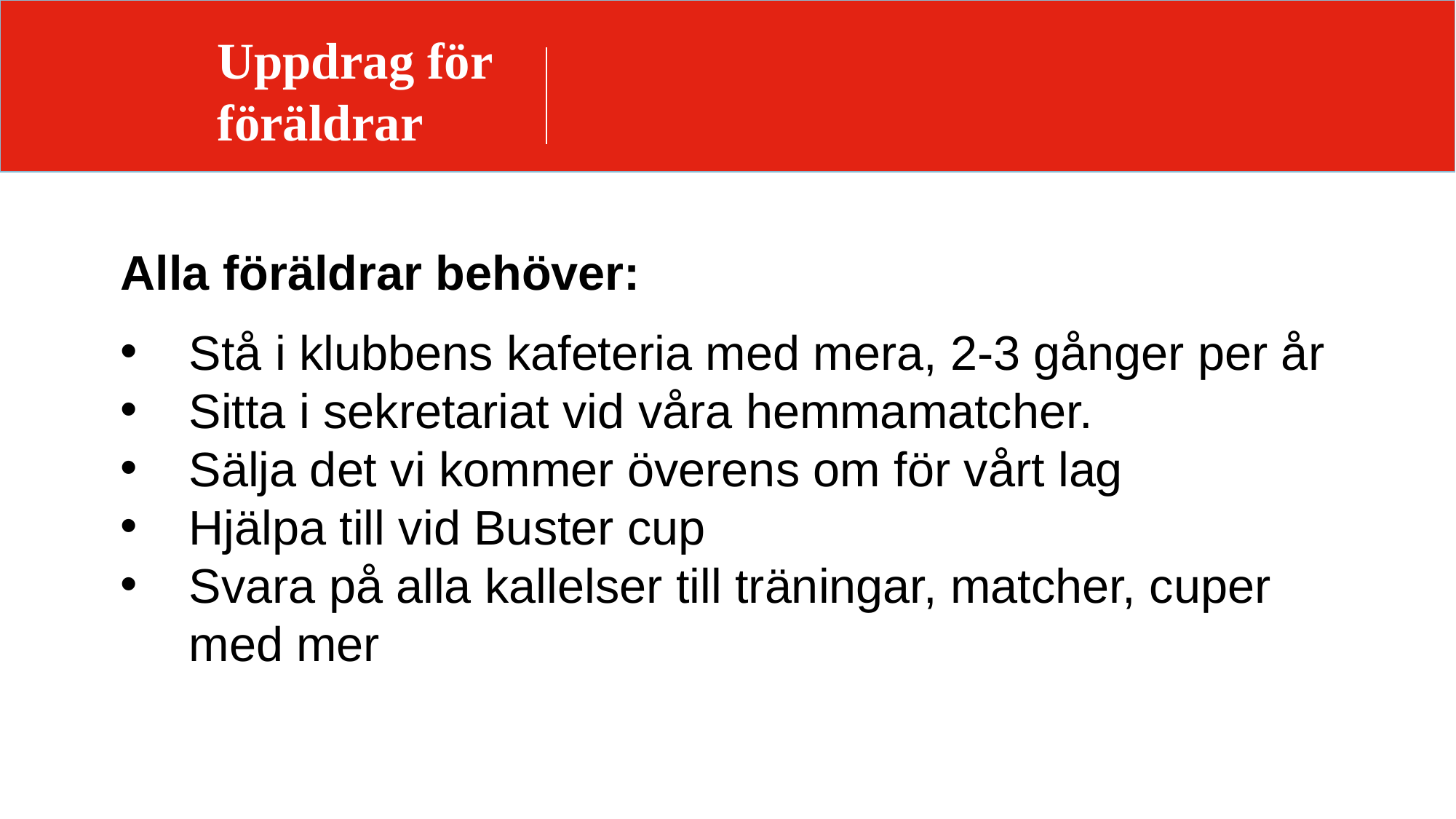

# Uppdrag för föräldrar
Alla föräldrar behöver:

Stå i klubbens kafeteria med mera, 2-3 gånger per år
Sitta i sekretariat vid våra hemmamatcher.
Sälja det vi kommer överens om för vårt lag
Hjälpa till vid Buster cup
Svara på alla kallelser till träningar, matcher, cuper med mer